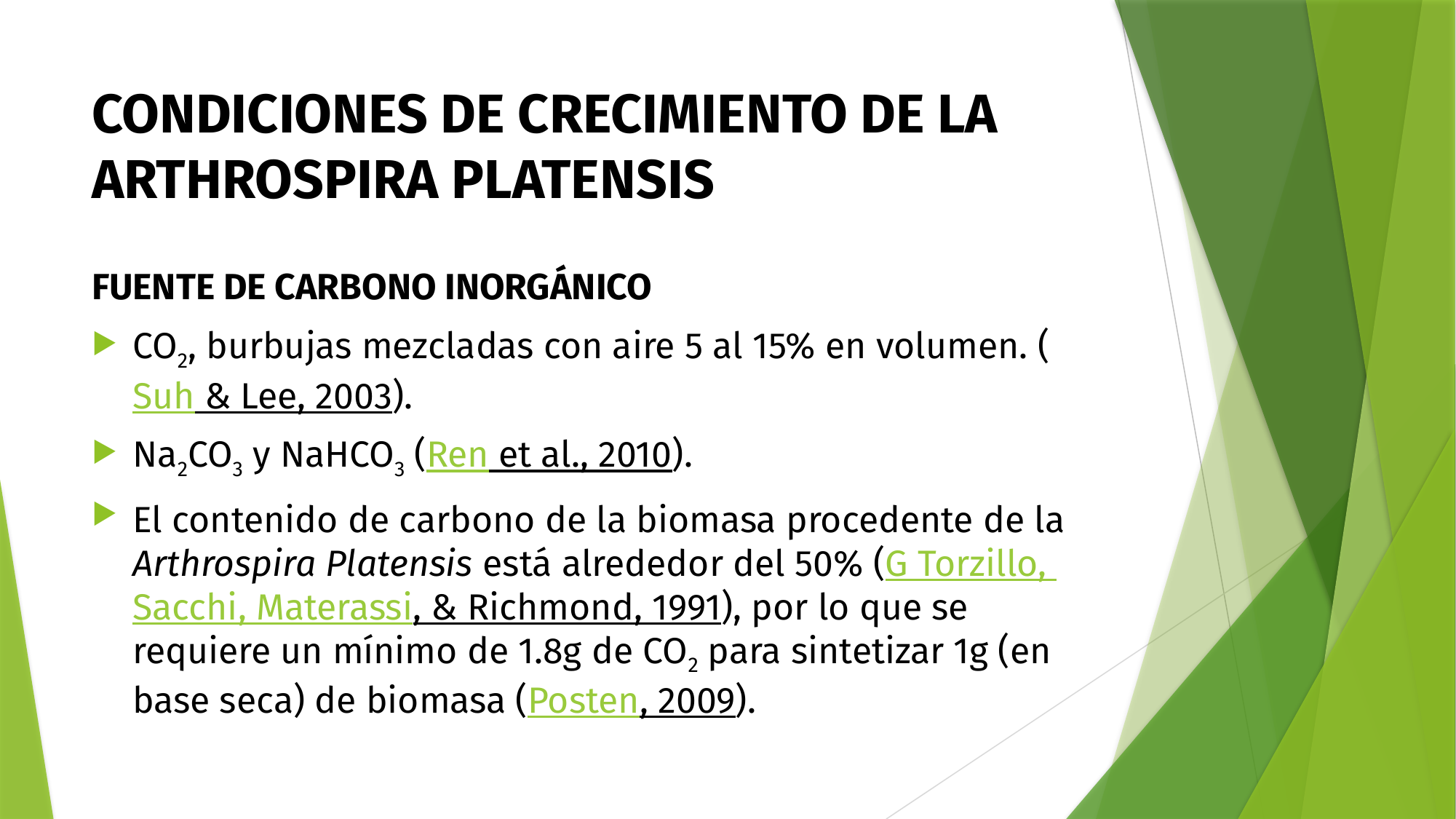

# CONDICIONES DE CRECIMIENTO DE LA ARTHROSPIRA PLATENSIS
FUENTE DE CARBONO INORGÁNICO
CO2, burbujas mezcladas con aire 5 al 15% en volumen. (Suh & Lee, 2003).
Na2CO3 y NaHCO3 (Ren et al., 2010).
El contenido de carbono de la biomasa procedente de la Arthrospira Platensis está alrededor del 50% (G Torzillo, Sacchi, Materassi, & Richmond, 1991), por lo que se requiere un mínimo de 1.8g de CO2 para sintetizar 1g (en base seca) de biomasa (Posten, 2009).